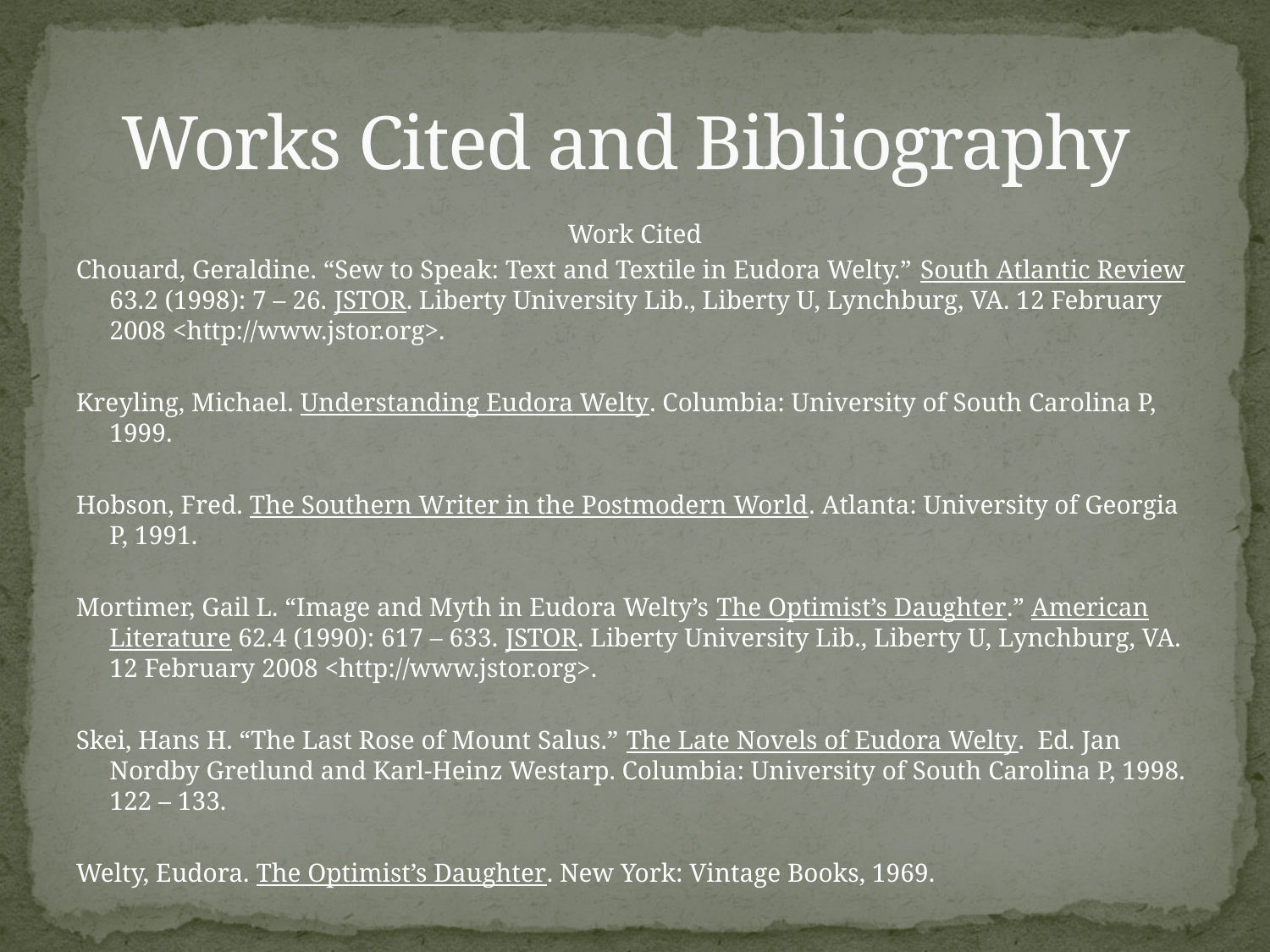

# Works Cited and Bibliography
Work Cited
Chouard, Geraldine. “Sew to Speak: Text and Textile in Eudora Welty.” South Atlantic Review 63.2 (1998): 7 – 26. JSTOR. Liberty University Lib., Liberty U, Lynchburg, VA. 12 February 2008 <http://www.jstor.org>.

Kreyling, Michael. Understanding Eudora Welty. Columbia: University of South Carolina P, 1999.

Hobson, Fred. The Southern Writer in the Postmodern World. Atlanta: University of Georgia P, 1991.

Mortimer, Gail L. “Image and Myth in Eudora Welty’s The Optimist’s Daughter.” American Literature 62.4 (1990): 617 – 633. JSTOR. Liberty University Lib., Liberty U, Lynchburg, VA. 12 February 2008 <http://www.jstor.org>.

Skei, Hans H. “The Last Rose of Mount Salus.” The Late Novels of Eudora Welty.  Ed. Jan Nordby Gretlund and Karl-Heinz Westarp. Columbia: University of South Carolina P, 1998. 122 – 133.

Welty, Eudora. The Optimist’s Daughter. New York: Vintage Books, 1969.